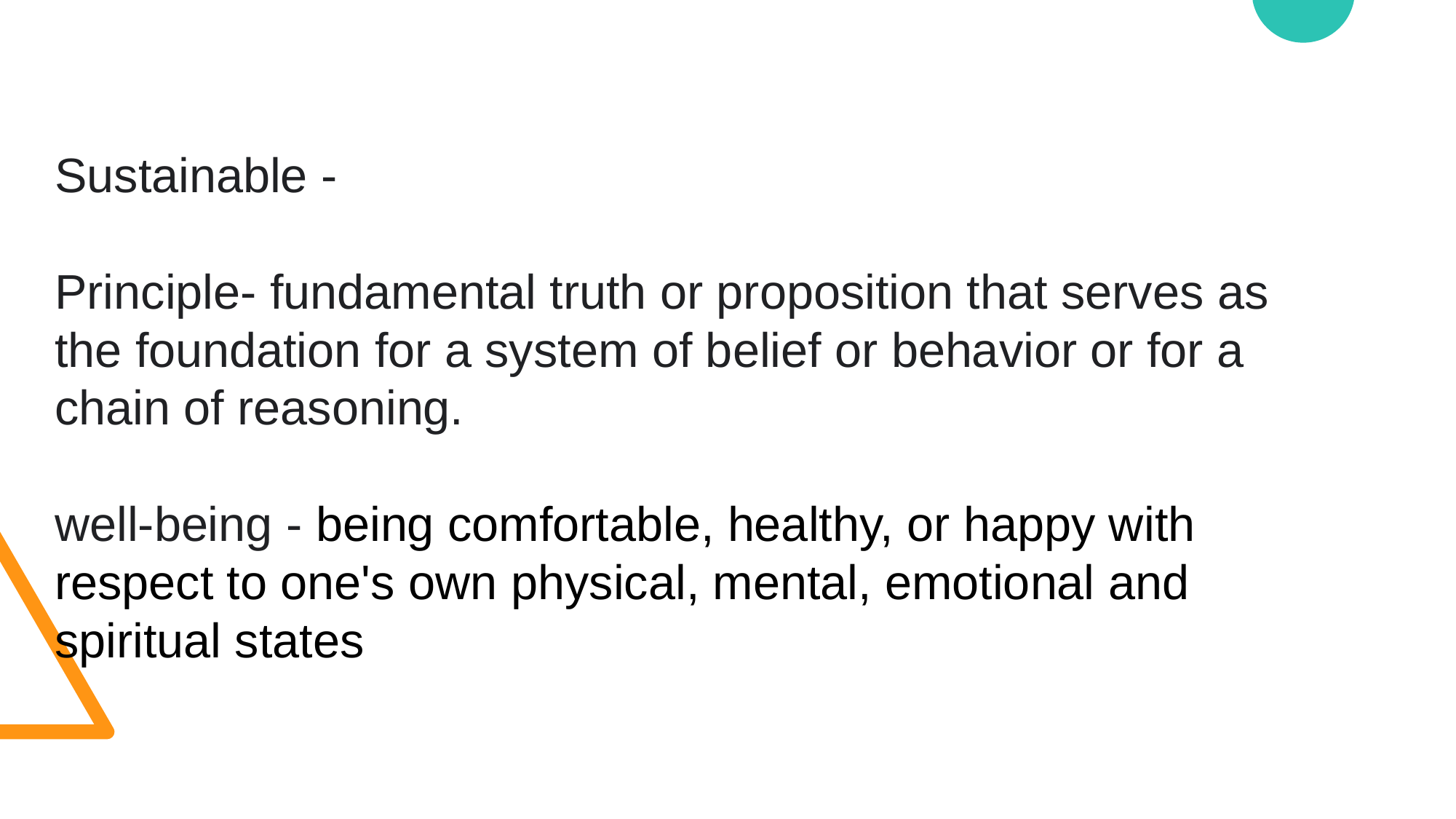

Sustainable -

Principle- fundamental truth or proposition that serves as the foundation for a system of belief or behavior or for a chain of reasoning.
well-being - being comfortable, healthy, or happy with respect to one's own physical, mental, emotional and spiritual states